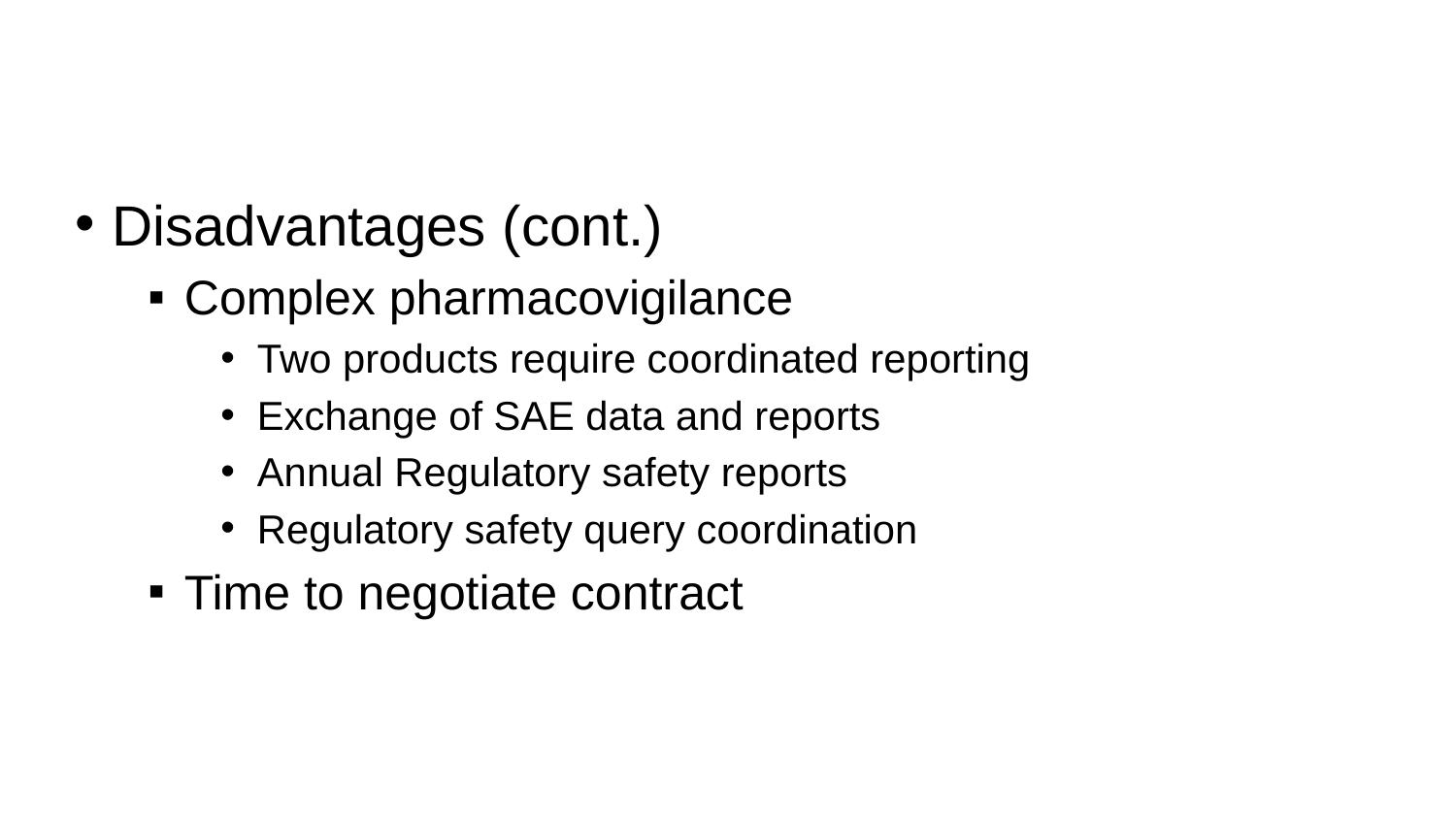

# Manufacturer (cont.)
Disadvantages (cont.)
Complex pharmacovigilance
Two products require coordinated reporting
Exchange of SAE data and reports
Annual Regulatory safety reports
Regulatory safety query coordination
Time to negotiate contract